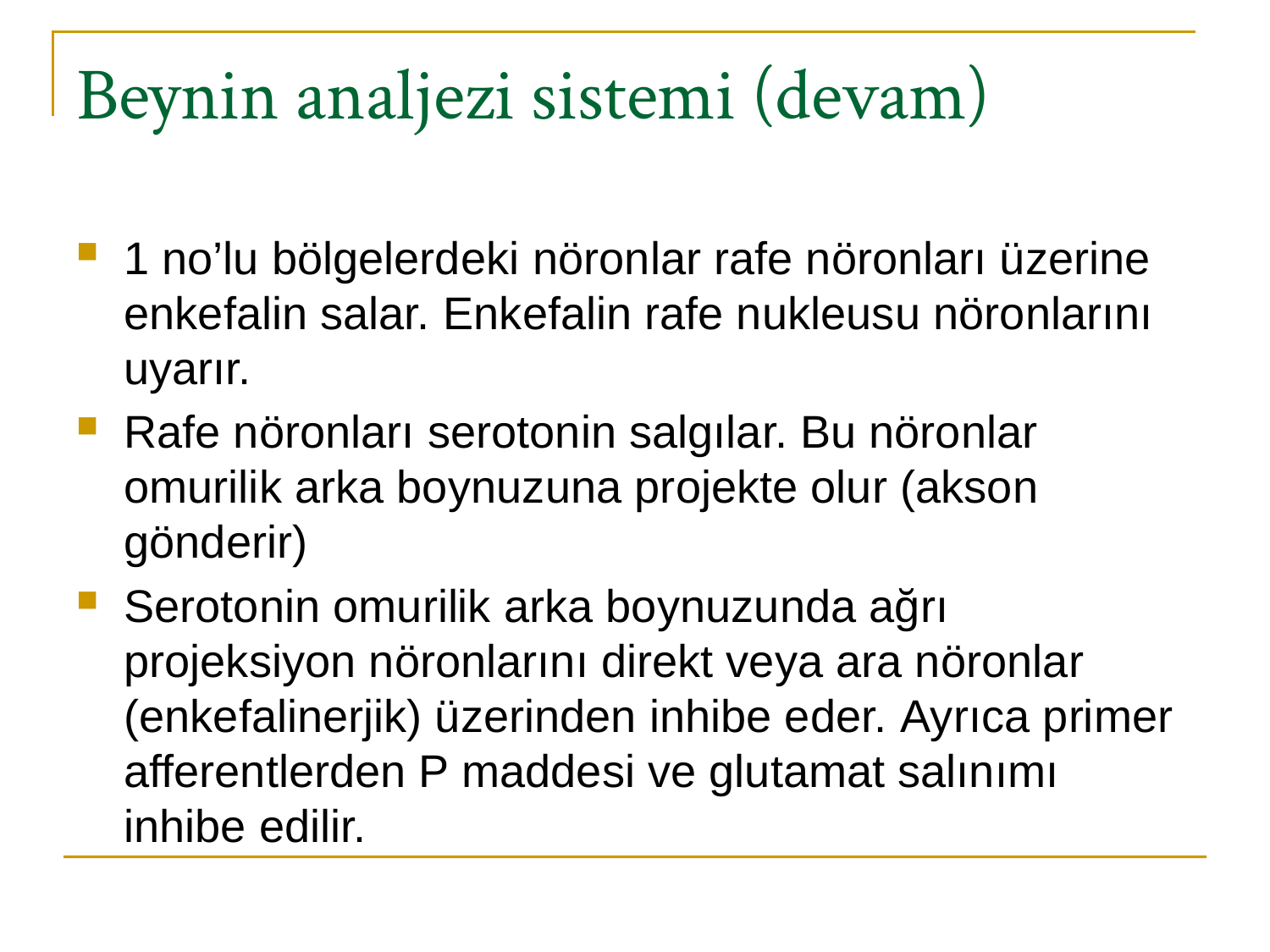

# Beynin analjezi sistemi (devam)
1 no’lu bölgelerdeki nöronlar rafe nöronları üzerine enkefalin salar. Enkefalin rafe nukleusu nöronlarını uyarır.
Rafe nöronları serotonin salgılar. Bu nöronlar omurilik arka boynuzuna projekte olur (akson gönderir)
Serotonin omurilik arka boynuzunda ağrı projeksiyon nöronlarını direkt veya ara nöronlar (enkefalinerjik) üzerinden inhibe eder. Ayrıca primer afferentlerden P maddesi ve glutamat salınımı inhibe edilir.